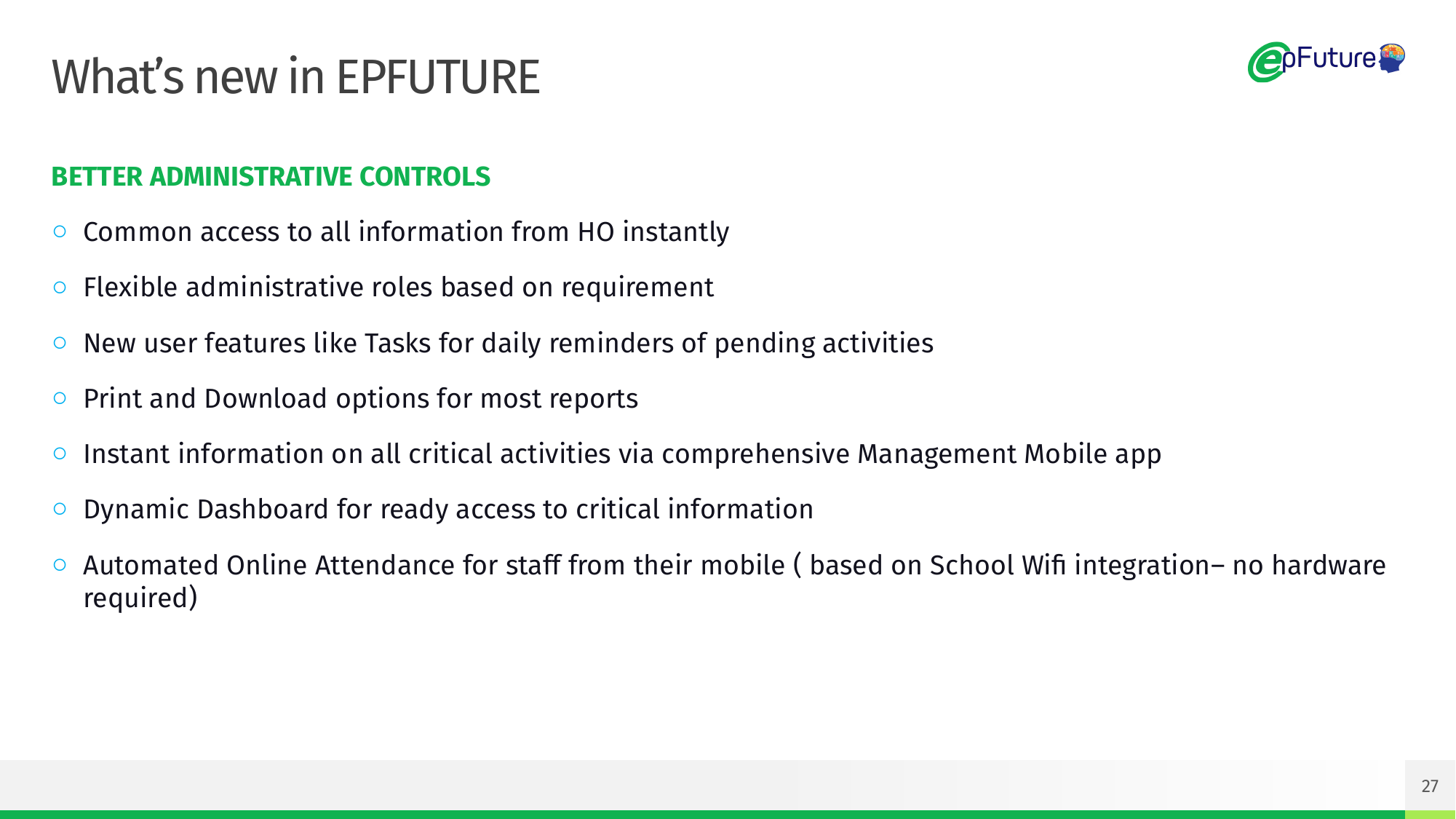

# What’s new in EPFUTURE

BETTER ADMINISTRATIVE CONTROLS
Common access to all information from HO instantly
Flexible administrative roles based on requirement
New user features like Tasks for daily reminders of pending activities
Print and Download options for most reports
Instant information on all critical activities via comprehensive Management Mobile app
Dynamic Dashboard for ready access to critical information
Automated Online Attendance for staff from their mobile ( based on School Wifi integration– no hardware required)

27